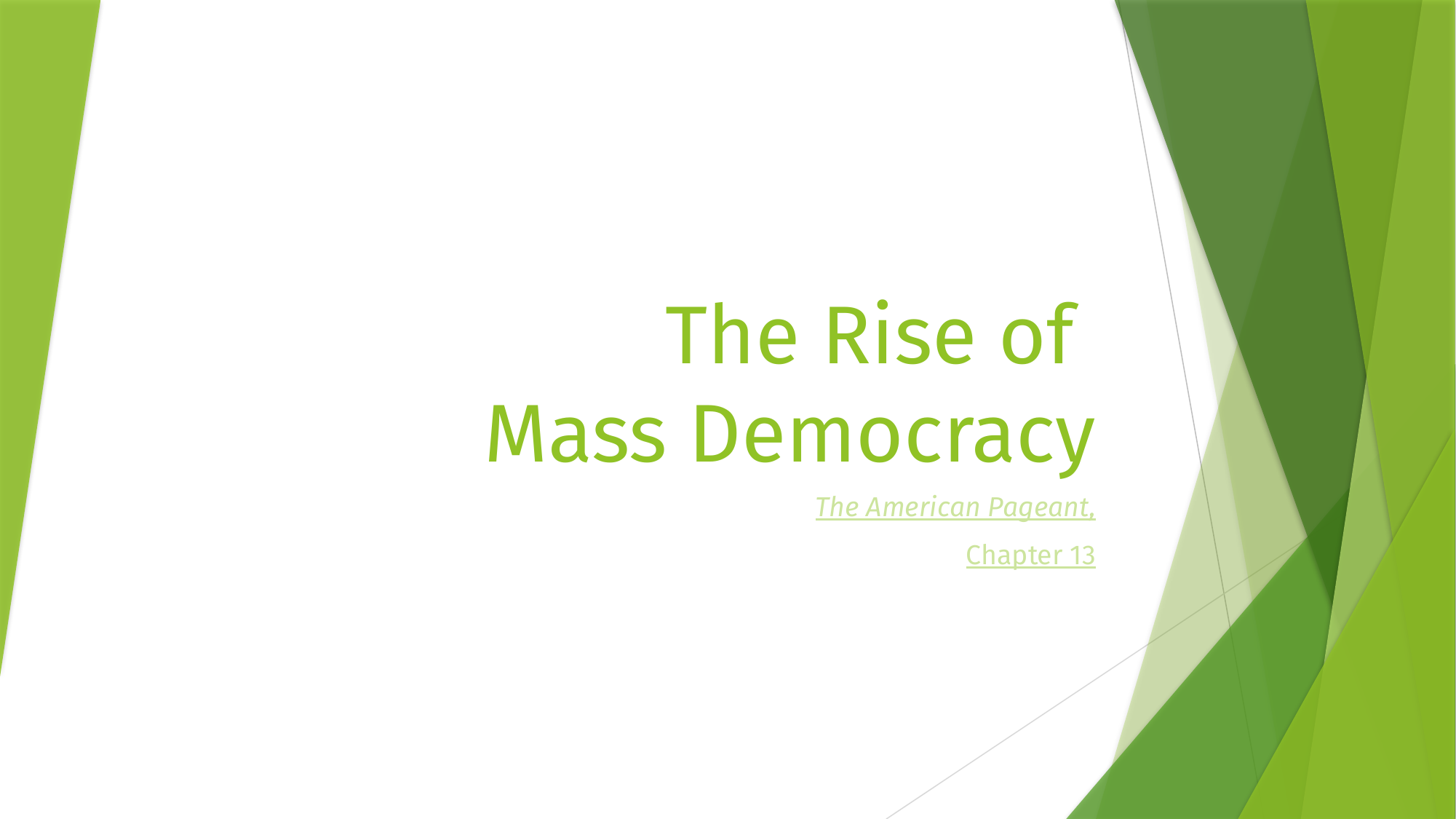

# The Rise of Mass Democracy
The American Pageant,
Chapter 13